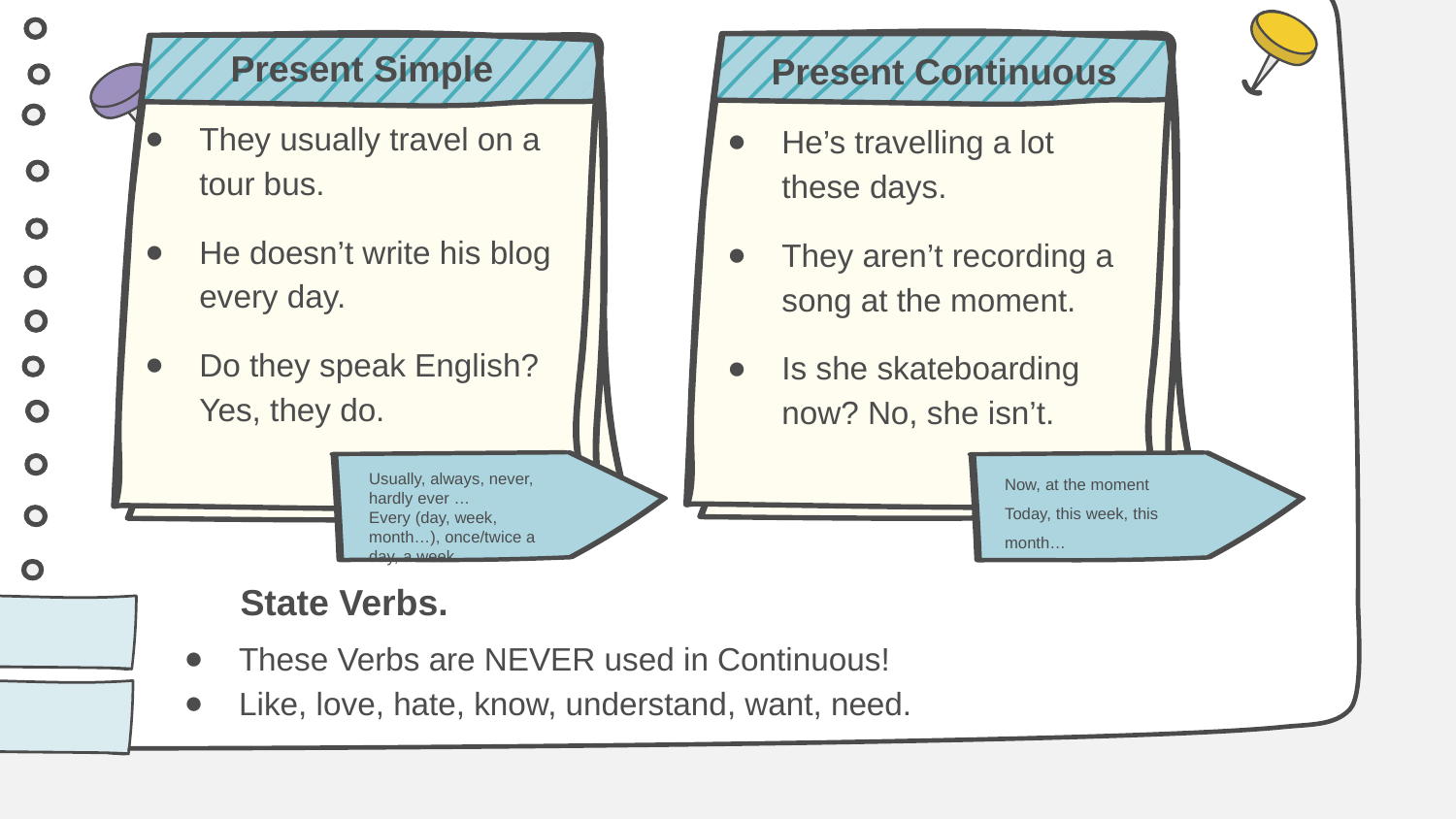

# Present Simple
Present Continuous
They usually travel on a tour bus.
He doesn’t write his blog every day.
Do they speak English? Yes, they do.

He’s travelling a lot these days.
They aren’t recording a song at the moment.
Is she skateboarding now? No, she isn’t.

Now, at the moment
Today, this week, this month…
Usually, always, never, hardly ever …
Every (day, week, month…), once/twice a day, a week…
State Verbs.
These Verbs are NEVER used in Continuous!
Like, love, hate, know, understand, want, need.